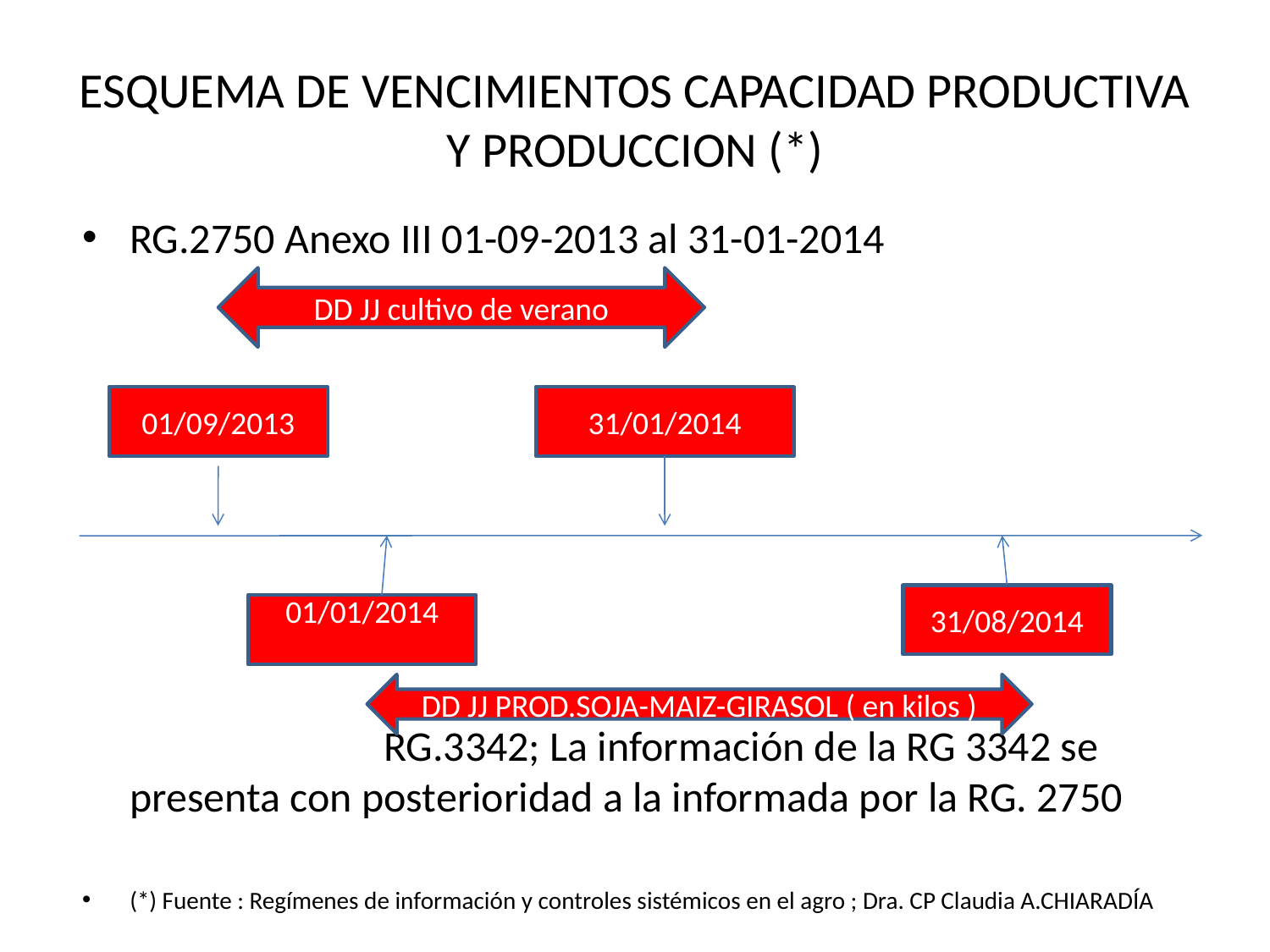

# ESQUEMA DE VENCIMIENTOS CAPACIDAD PRODUCTIVA Y PRODUCCION (*)
RG.2750 Anexo III 01-09-2013 al 31-01-2014																																																																													RG.3342; La información de la RG 3342 se presenta con posterioridad a la informada por la RG. 2750

(*) Fuente : Regímenes de información y controles sistémicos en el agro ; Dra. CP Claudia A.CHIARADÍA
DD JJ cultivo de verano
01/09/2013
31/01/2014
31/08/2014
01/01/2014

DD JJ PROD.SOJA-MAIZ-GIRASOL ( en kilos )